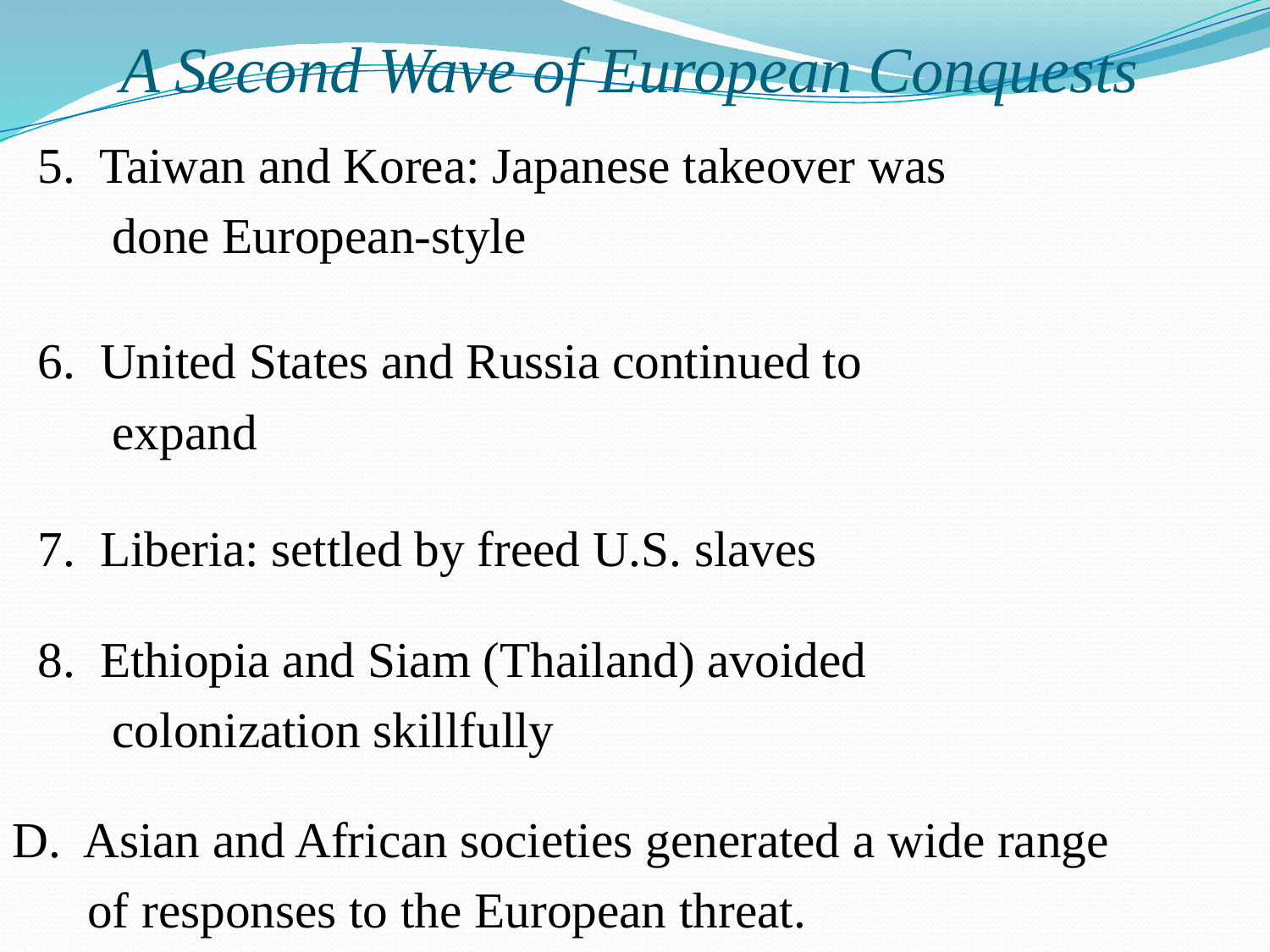

# A Second Wave of European Conquests
  5.  Taiwan and Korea: Japanese takeover was
        done European-style

  6.  United States and Russia continued to
        expand

  7.  Liberia: settled by freed U.S. slaves

  8.  Ethiopia and Siam (Thailand) avoided
        colonization skillfully

D.  Asian and African societies generated a wide range
      of responses to the European threat.